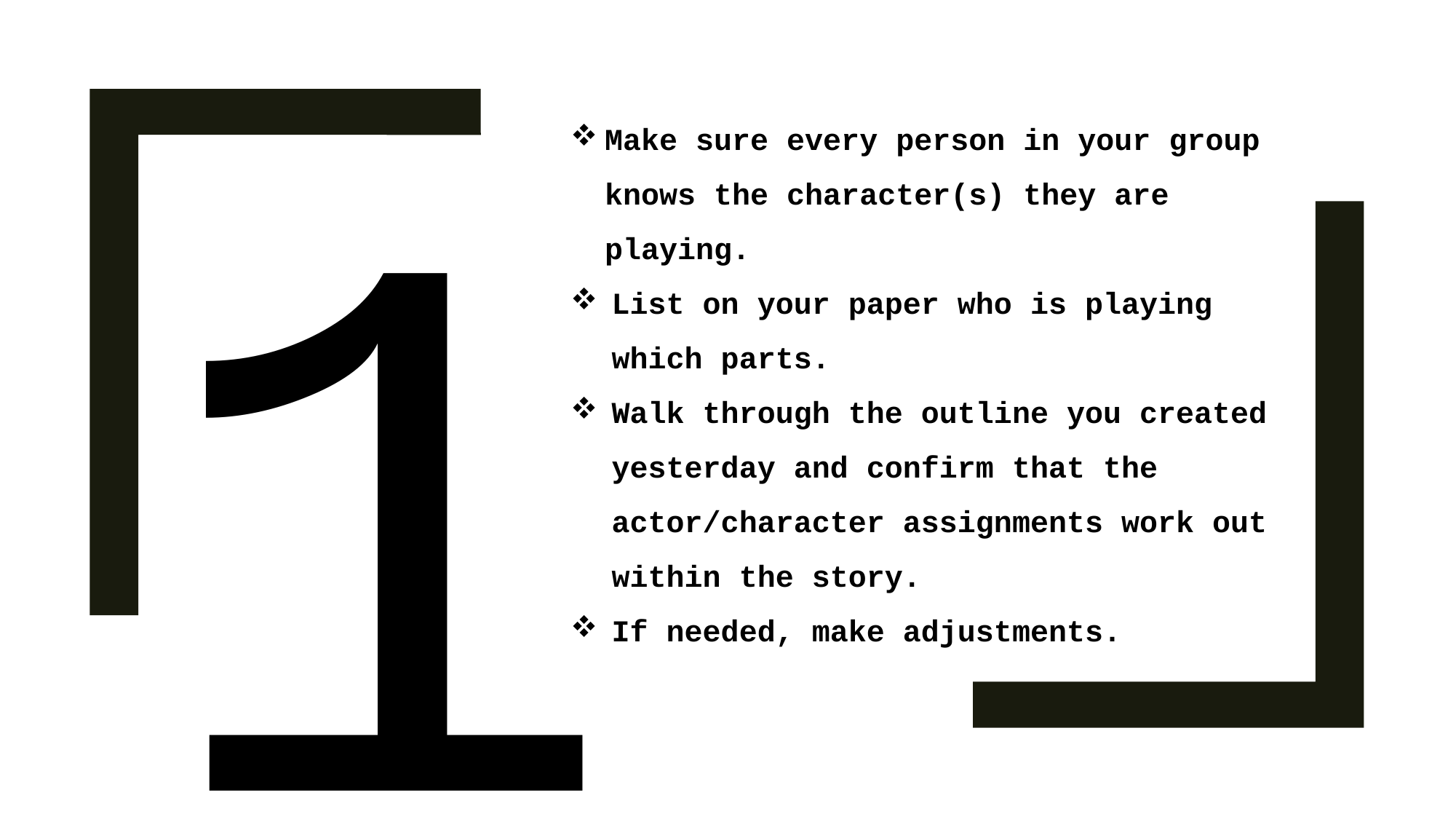

1
Make sure every person in your group knows the character(s) they are playing.
List on your paper who is playing which parts.
Walk through the outline you created yesterday and confirm that the actor/character assignments work out within the story.
If needed, make adjustments.